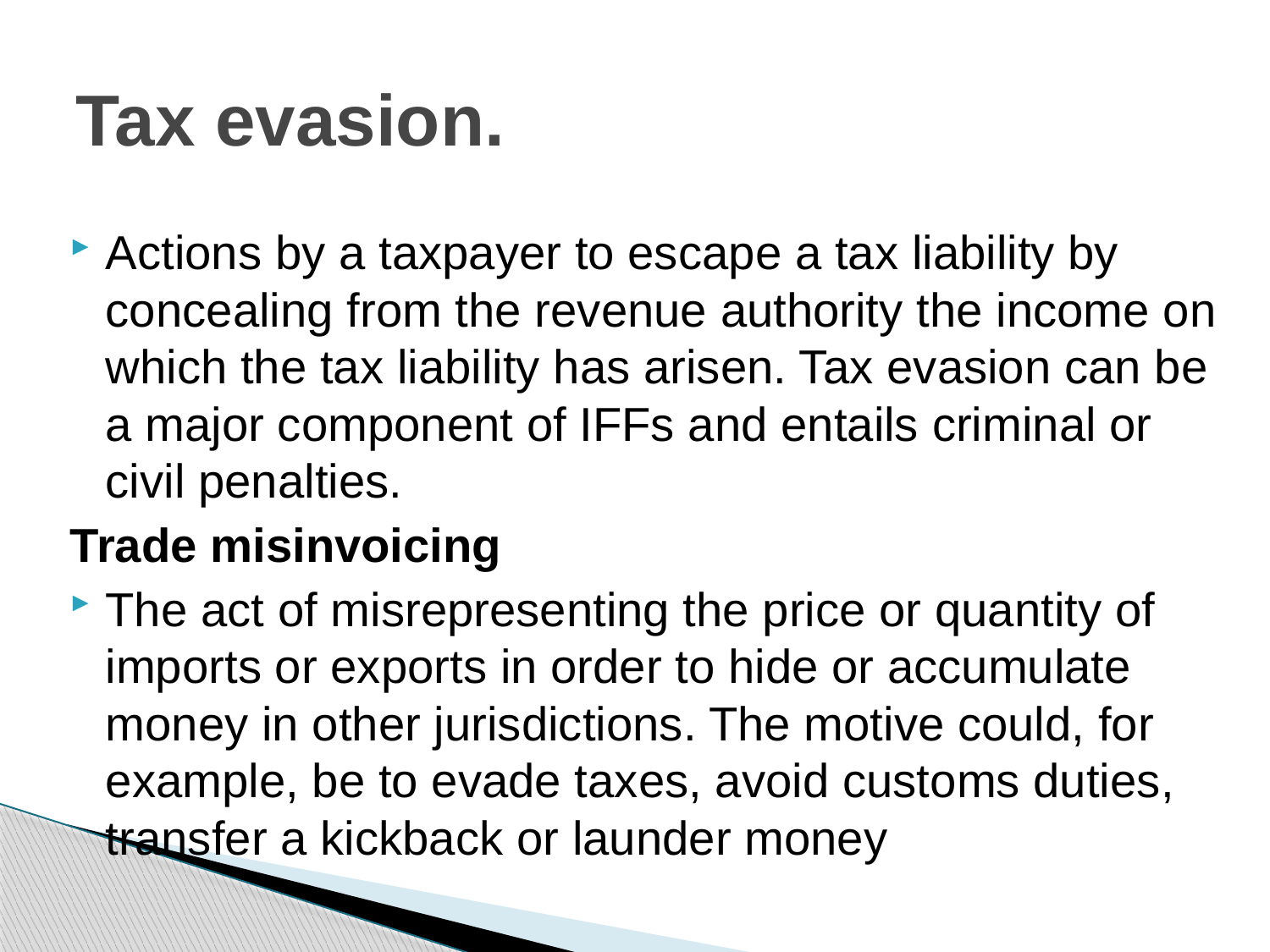

# Tax evasion.
Actions by a taxpayer to escape a tax liability by concealing from the revenue authority the income on which the tax liability has arisen. Tax evasion can be a major component of IFFs and entails criminal or civil penalties.
Trade misinvoicing
The act of misrepresenting the price or quantity of imports or exports in order to hide or accumulate money in other jurisdictions. The motive could, for example, be to evade taxes, avoid customs duties, transfer a kickback or launder money